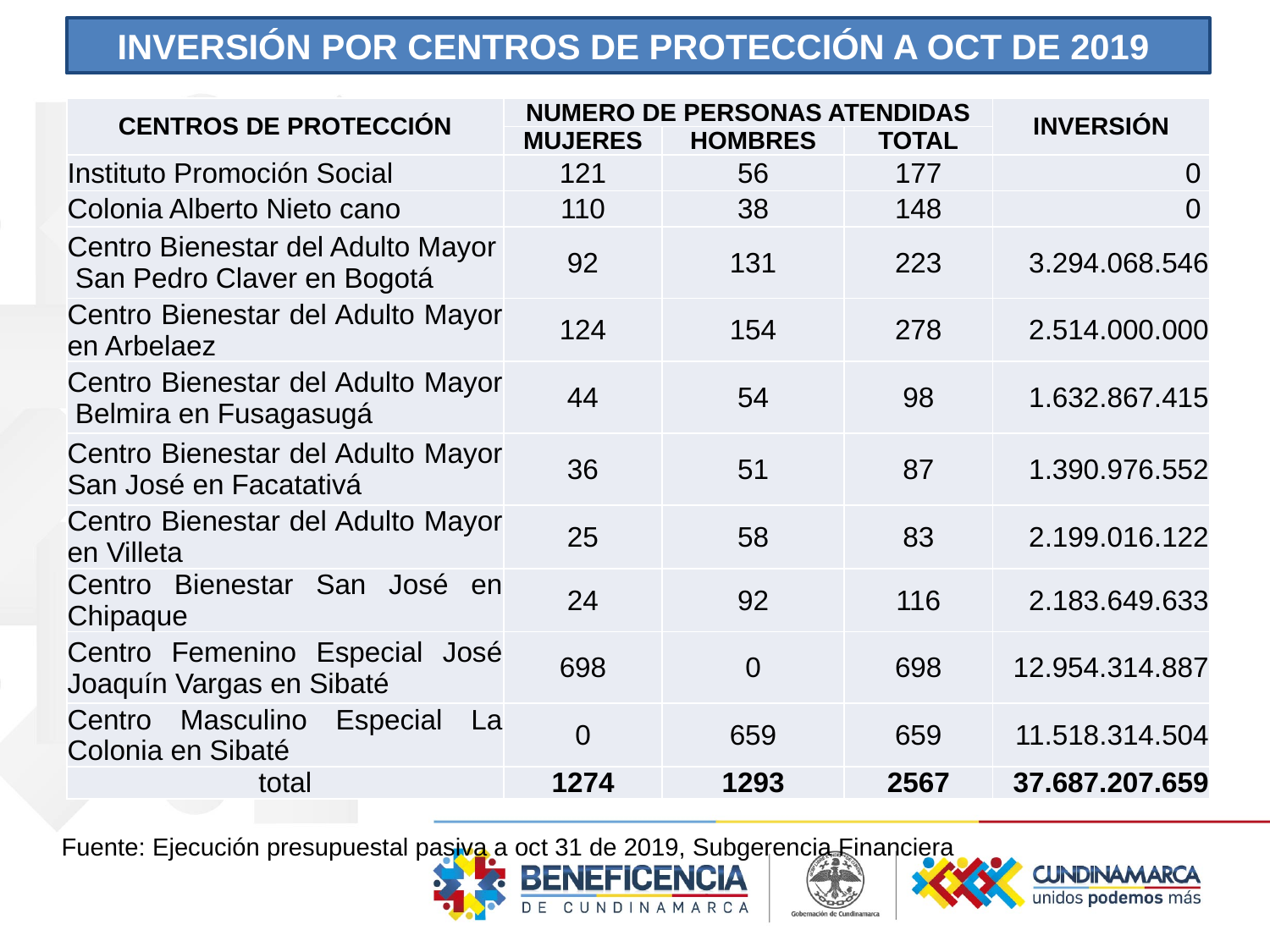

INVERSIÓN POR CENTROS DE PROTECCIÓN A OCT DE 2019
| CENTROS DE PROTECCIÓN | NUMERO DE PERSONAS ATENDIDAS |  |  | INVERSIÓN |
| --- | --- | --- | --- | --- |
|  | MUJERES | HOMBRES | TOTAL |  |
| Instituto Promoción Social | 121 | 56 | 177 | 0 |
| Colonia Alberto Nieto cano | 110 | 38 | 148 | 0 |
| Centro Bienestar del Adulto Mayor San Pedro Claver en Bogotá | 92 | 131 | 223 | 3.294.068.546 |
| Centro Bienestar del Adulto Mayor en Arbelaez | 124 | 154 | 278 | 2.514.000.000 |
| Centro Bienestar del Adulto Mayor Belmira en Fusagasugá | 44 | 54 | 98 | 1.632.867.415 |
| Centro Bienestar del Adulto Mayor San José en Facatativá | 36 | 51 | 87 | 1.390.976.552 |
| Centro Bienestar del Adulto Mayor en Villeta | 25 | 58 | 83 | 2.199.016.122 |
| Centro Bienestar San José en Chipaque | 24 | 92 | 116 | 2.183.649.633 |
| Centro Femenino Especial José Joaquín Vargas en Sibaté | 698 | 0 | 698 | 12.954.314.887 |
| Centro Masculino Especial La Colonia en Sibaté | 0 | 659 | 659 | 11.518.314.504 |
| total | 1274 | 1293 | 2567 | 37.687.207.659 |
Fuente: Ejecución presupuestal pasiva a oct 31 de 2019, Subgerencia Financiera